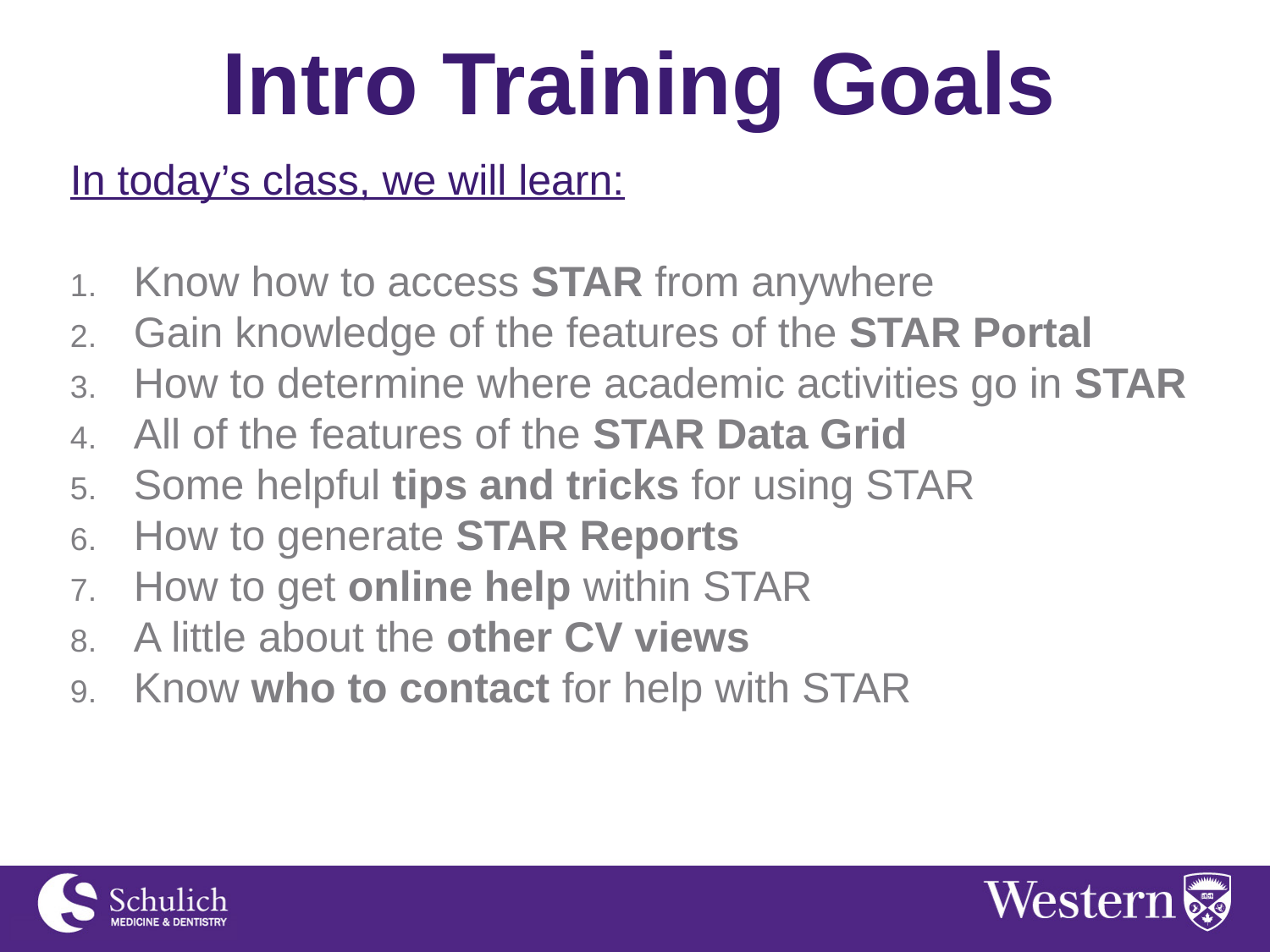

# Intro Training Goals
In today’s class, we will learn:
Know how to access STAR from anywhere
Gain knowledge of the features of the STAR Portal
How to determine where academic activities go in STAR
All of the features of the STAR Data Grid
Some helpful tips and tricks for using STAR
How to generate STAR Reports
How to get online help within STAR
A little about the other CV views
Know who to contact for help with STAR